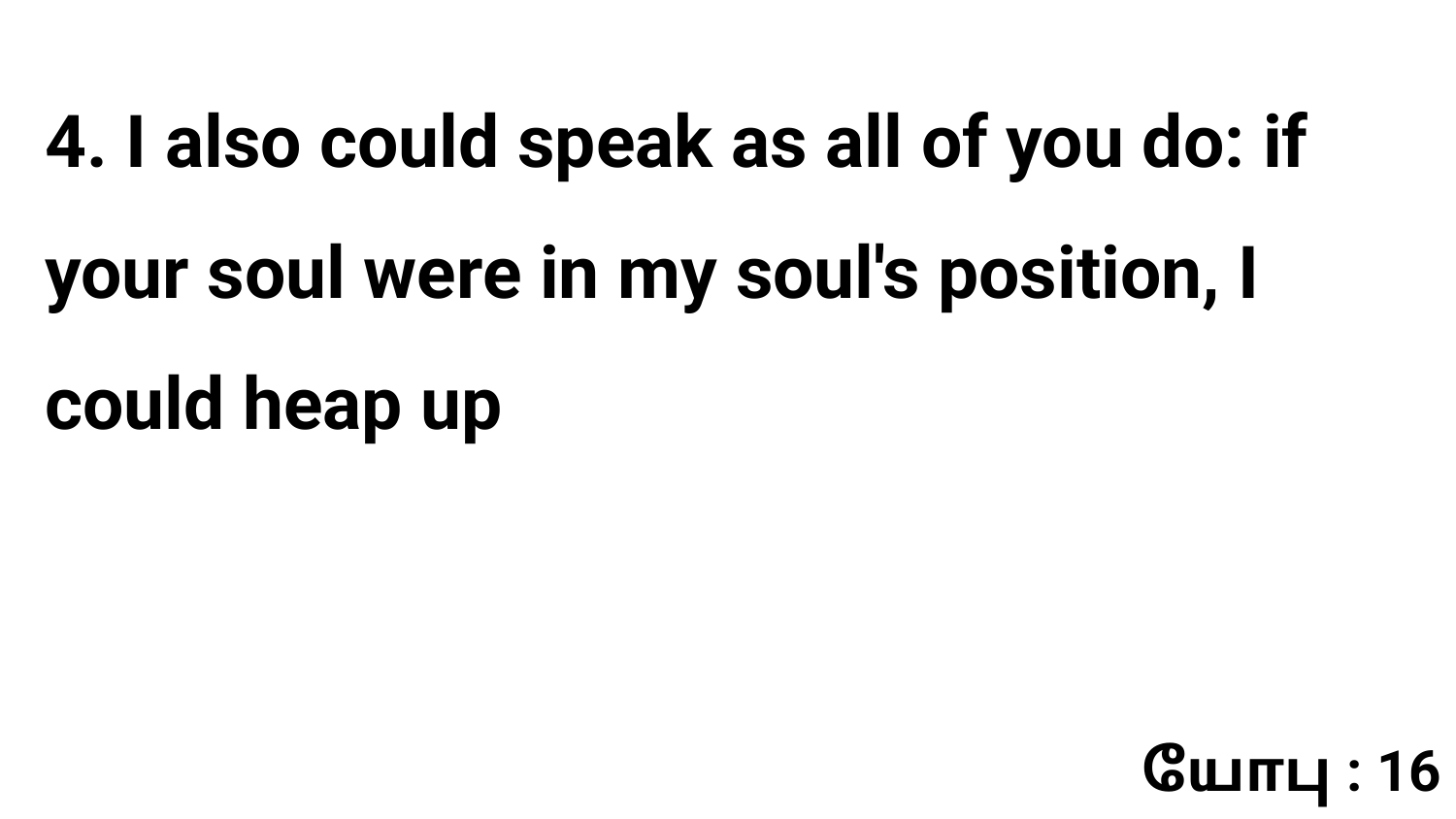

4. I also could speak as all of you do: if your soul were in my soul's position, I could heap up
யோபு : 16